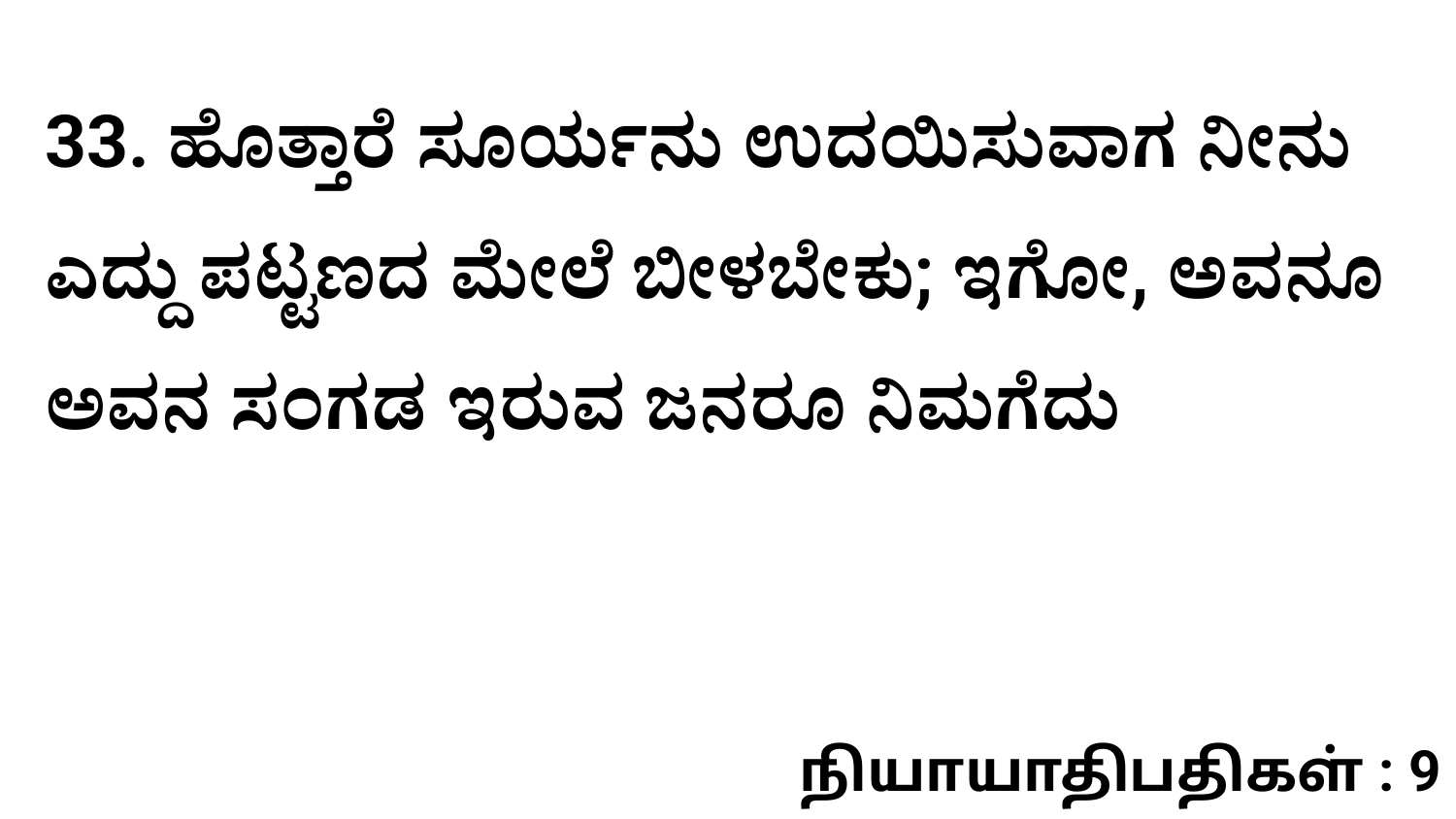

33. ಹೊತ್ತಾರೆ ಸೂರ್ಯನು ಉದಯಿಸುವಾಗ ನೀನು ಎದ್ದು ಪಟ್ಟಣದ ಮೇಲೆ ಬೀಳಬೇಕು; ಇಗೋ, ಅವನೂ ಅವನ ಸಂಗಡ ಇರುವ ಜನರೂ ನಿಮಗೆದು
நியாயாதிபதிகள் : 9